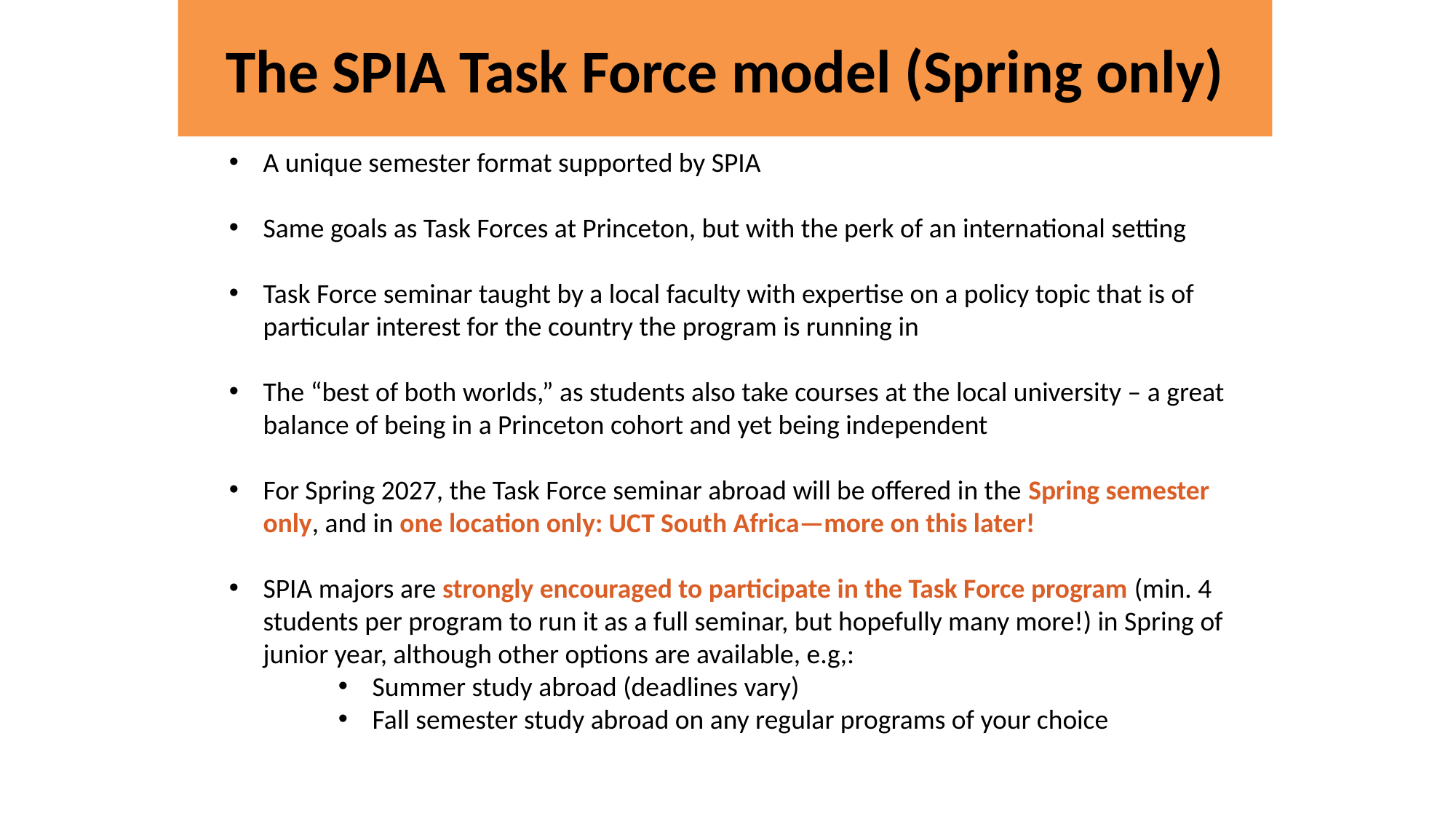

The SPIA Task Force model (Spring only)
WHY STUDY ABROAD?

A unique semester format supported by SPIA

Same goals as Task Forces at Princeton, but with the perk of an international setting

Task Force seminar taught by a local faculty with expertise on a policy topic that is of particular interest for the country the program is running in

The “best of both worlds,” as students also take courses at the local university – a great balance of being in a Princeton cohort and yet being independent

For Spring 2027, the Task Force seminar abroad will be offered in the Spring semester only, and in one location only: UCT South Africa—more on this later!

SPIA majors are strongly encouraged to participate in the Task Force program (min. 4 students per program to run it as a full seminar, but hopefully many more!) in Spring of junior year, although other options are available, e.g,:
Summer study abroad (deadlines vary)
Fall semester study abroad on any regular programs of your choice